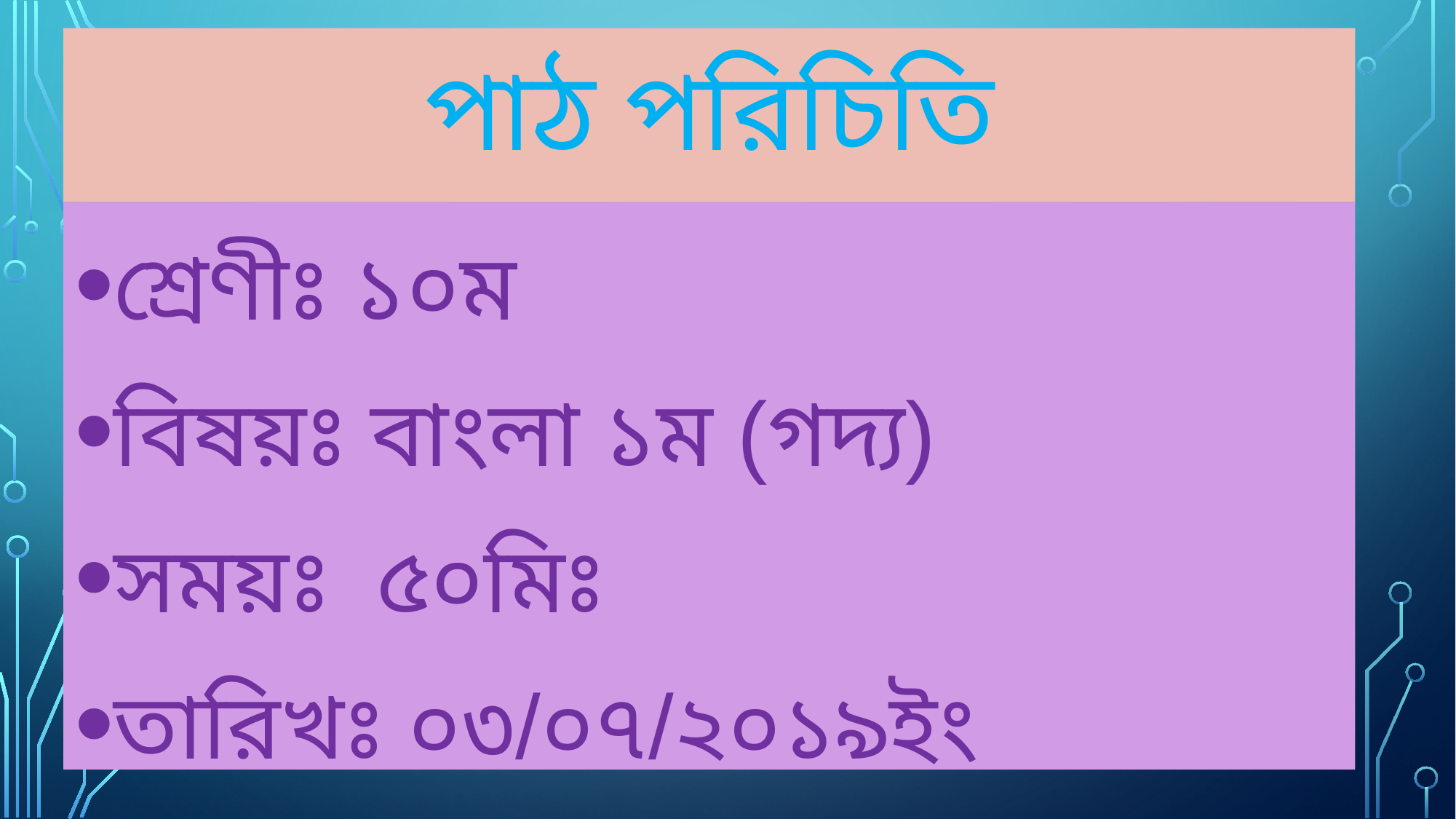

# পাঠ পরিচিতি
শ্রেণীঃ ১০ম
বিষয়ঃ বাংলা ১ম (গদ্য)
সময়ঃ  ৫০মিঃ
তারিখঃ ০৩/০৭/২০১৯ইং